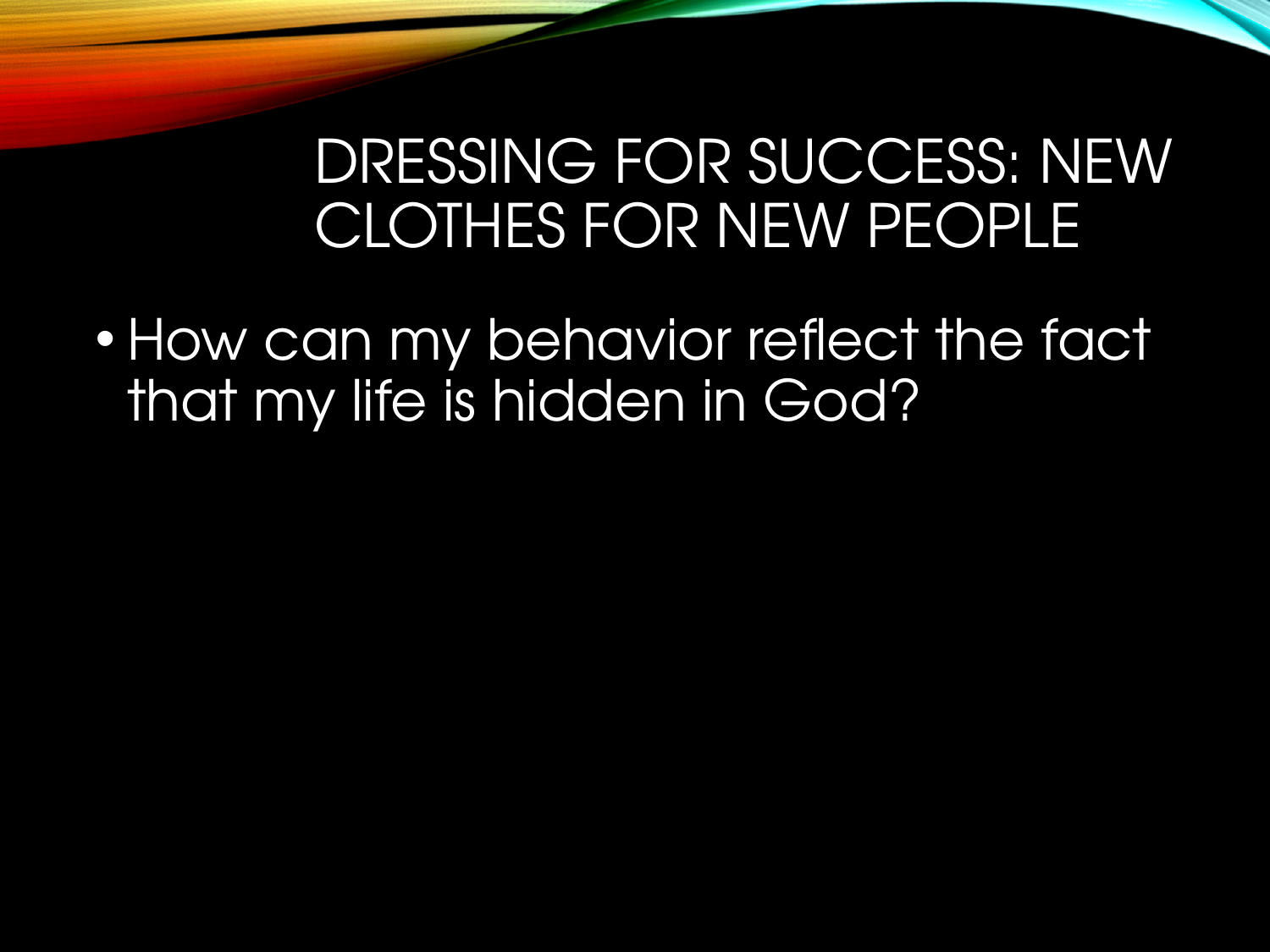

# Dressing For Success: New Clothes for New People
How can my behavior reflect the fact that my life is hidden in God?